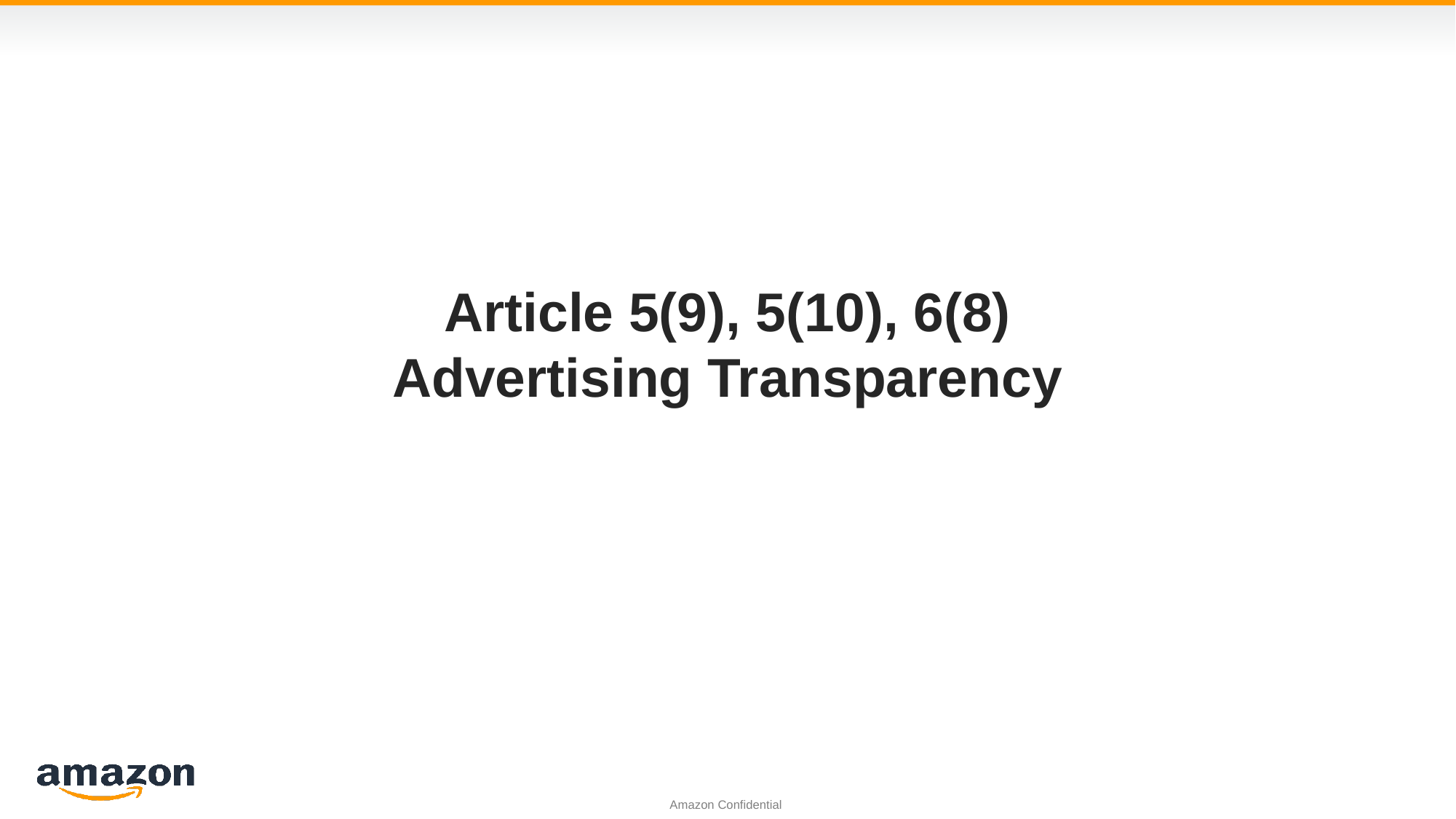

# Article 5(9), 5(10), 6(8) Advertising Transparency